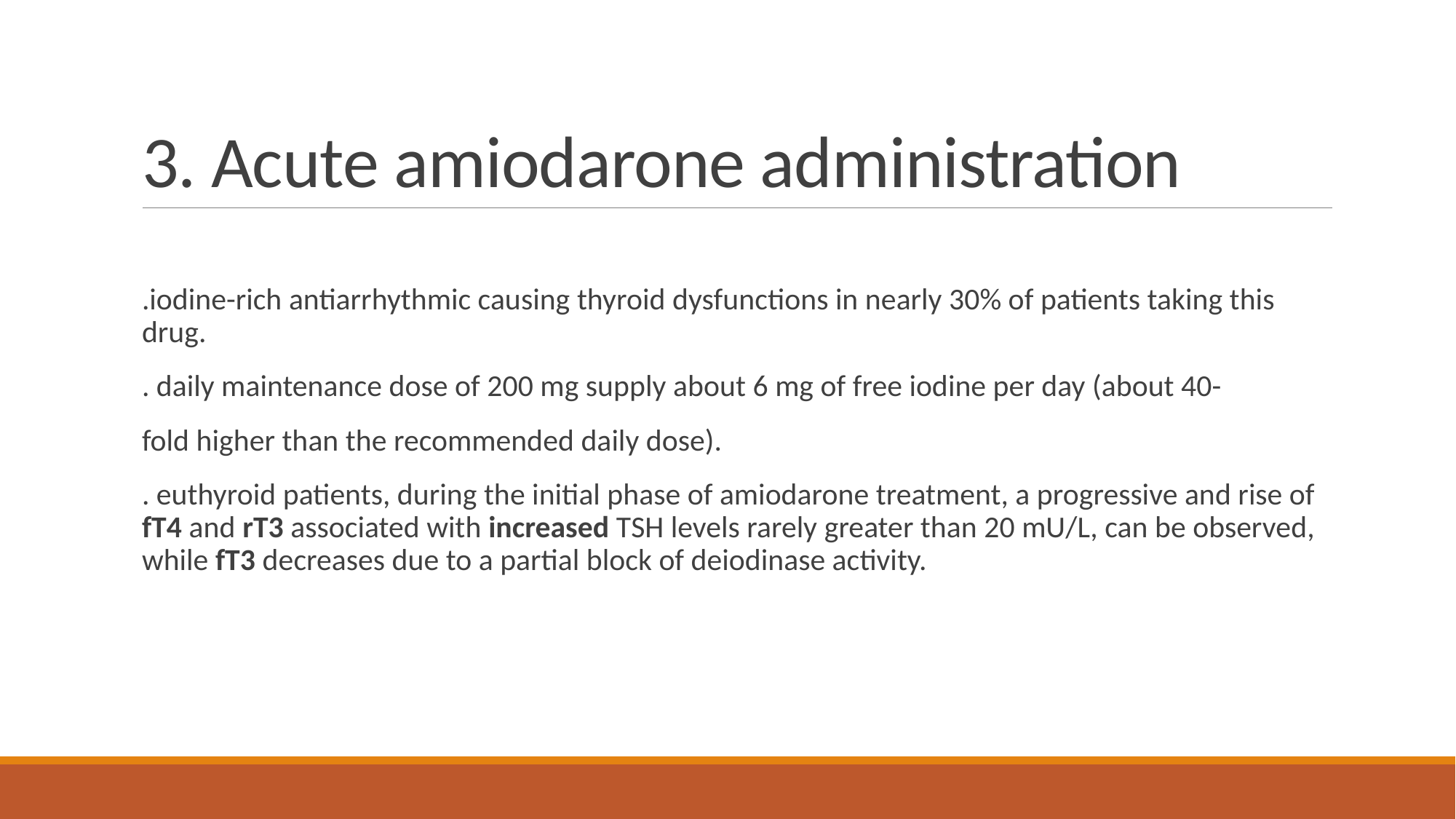

# 3. Acute amiodarone administration

.iodine-rich antiarrhythmic causing thyroid dysfunctions in nearly 30% of patients taking this drug.
. daily maintenance dose of 200 mg supply about 6 mg of free iodine per day (about 40-
fold higher than the recommended daily dose).
. euthyroid patients, during the initial phase of amiodarone treatment, a progressive and rise of fT4 and rT3 associated with increased TSH levels rarely greater than 20 mU/L, can be observed, while fT3 decreases due to a partial block of deiodinase activity.